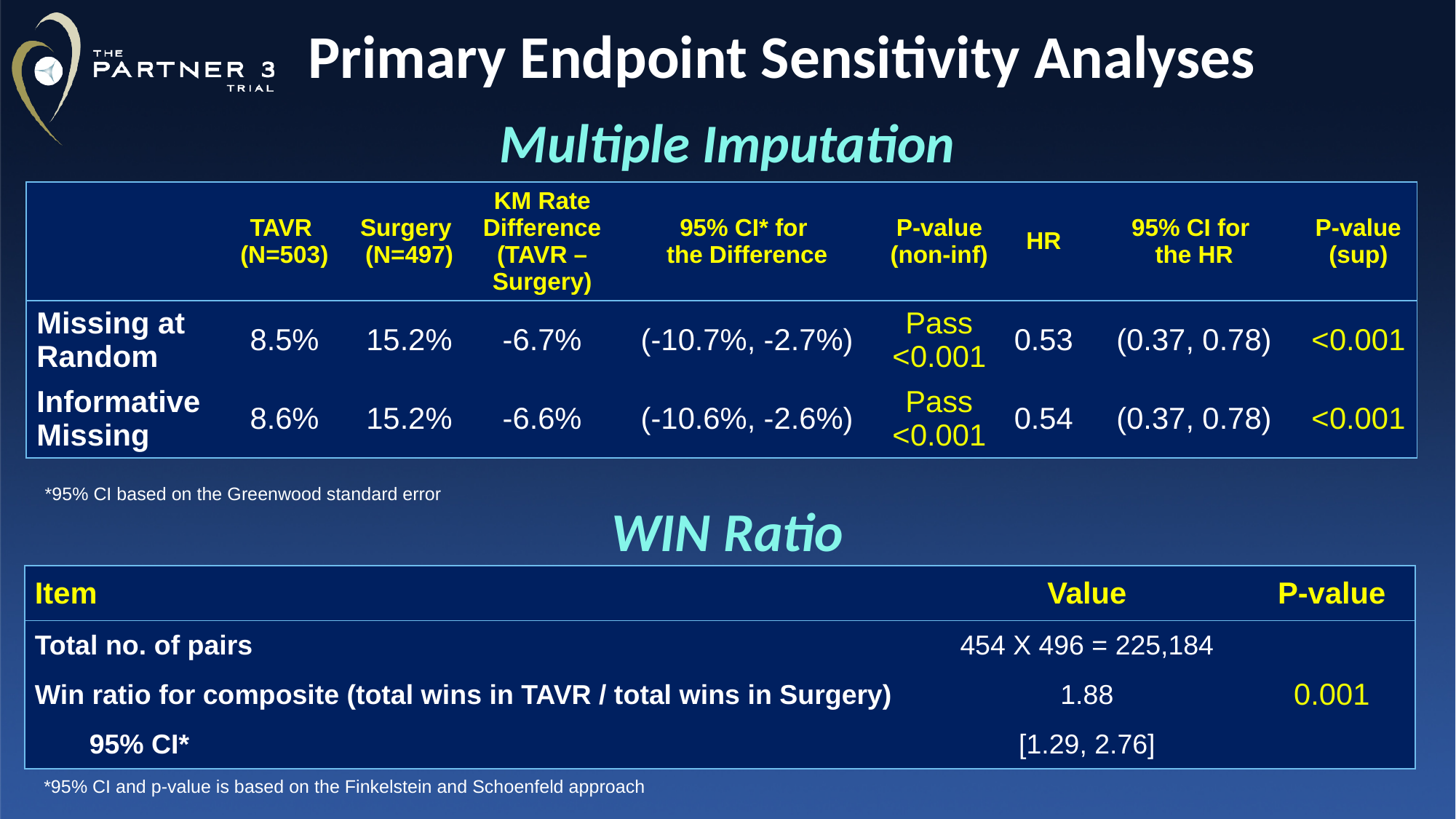

# Primary Endpoint Sensitivity Analyses
Multiple Imputation
|  | TAVR (N=503) | Surgery (N=497) | KM Rate Difference (TAVR – Surgery) | 95% CI\* for the Difference | P-value (non-inf) | HR | 95% CI for the HR | P-value (sup) |
| --- | --- | --- | --- | --- | --- | --- | --- | --- |
| Missing at Random | 8.5% | 15.2% | -6.7% | (-10.7%, -2.7%) | Pass <0.001 | 0.53 | (0.37, 0.78) | <0.001 |
| Informative Missing | 8.6% | 15.2% | -6.6% | (-10.6%, -2.6%) | Pass <0.001 | 0.54 | (0.37, 0.78) | <0.001 |
*95% CI based on the Greenwood standard error
WIN Ratio
| Item | Value | P-value |
| --- | --- | --- |
| Total no. of pairs | 454 X 496 = 225,184 |  |
| Win ratio for composite (total wins in TAVR / total wins in Surgery) | 1.88 | 0.001 |
| 95% CI\* | [1.29, 2.76] |  |
*95% CI and p-value is based on the Finkelstein and Schoenfeld approach